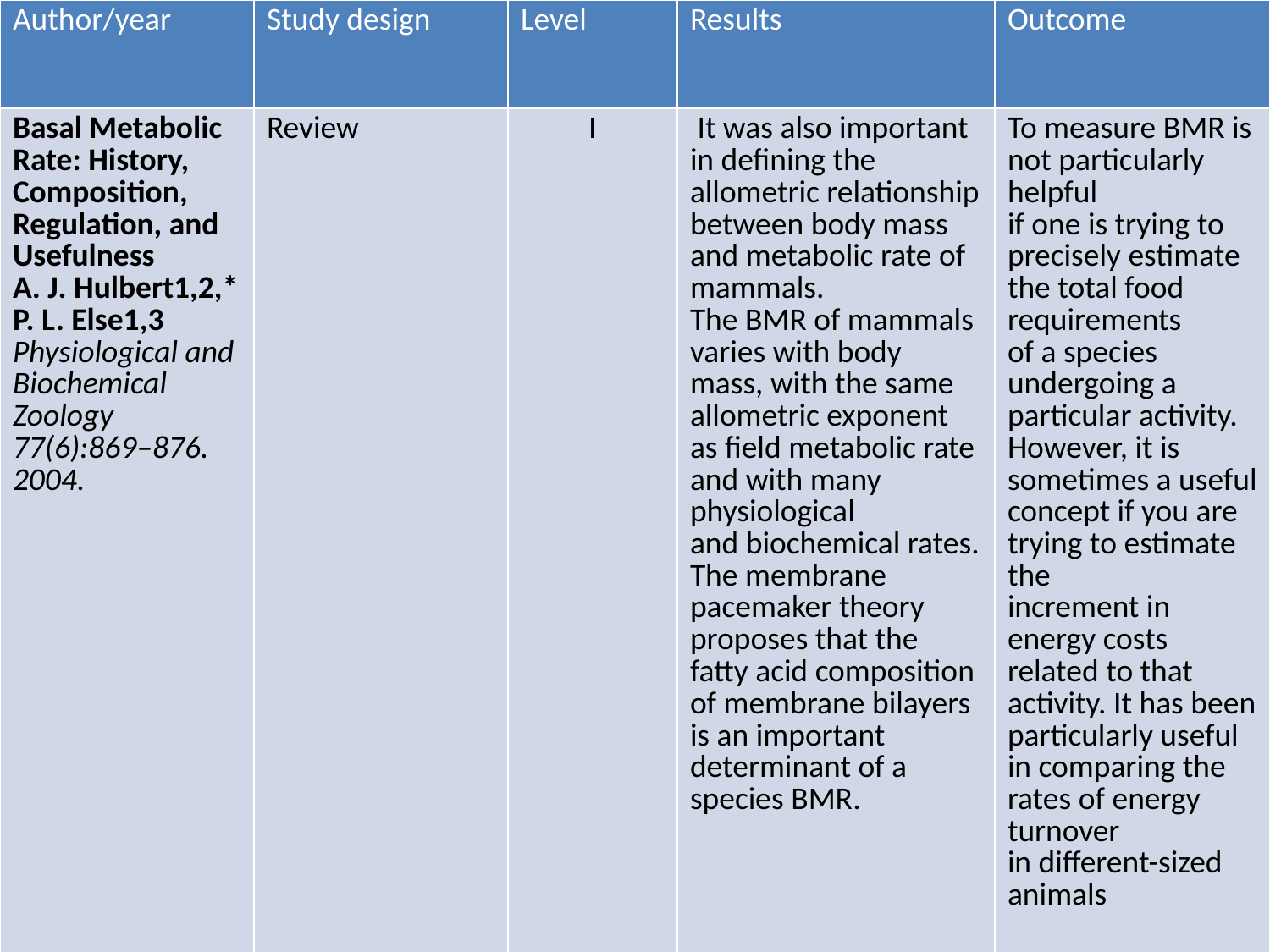

| Author/year | Study design | Level | Results | Outcome |
| --- | --- | --- | --- | --- |
| Basal Metabolic Rate: History, Composition, Regulation, and Usefulness A. J. Hulbert1,2,\* P. L. Else1,3 Physiological and Biochemical Zoology 77(6):869–876. 2004. | Review | I | It was also important in defining the allometric relationship between body mass and metabolic rate of mammals. The BMR of mammals varies with body mass, with the same allometric exponent as field metabolic rate and with many physiological and biochemical rates. The membrane pacemaker theory proposes that the fatty acid composition of membrane bilayers is an important determinant of a species BMR. | To measure BMR is not particularly helpful if one is trying to precisely estimate the total food requirements of a species undergoing a particular activity. However, it is sometimes a useful concept if you are trying to estimate the increment in energy costs related to that activity. It has been particularly useful in comparing the rates of energy turnover in different-sized animals |
#